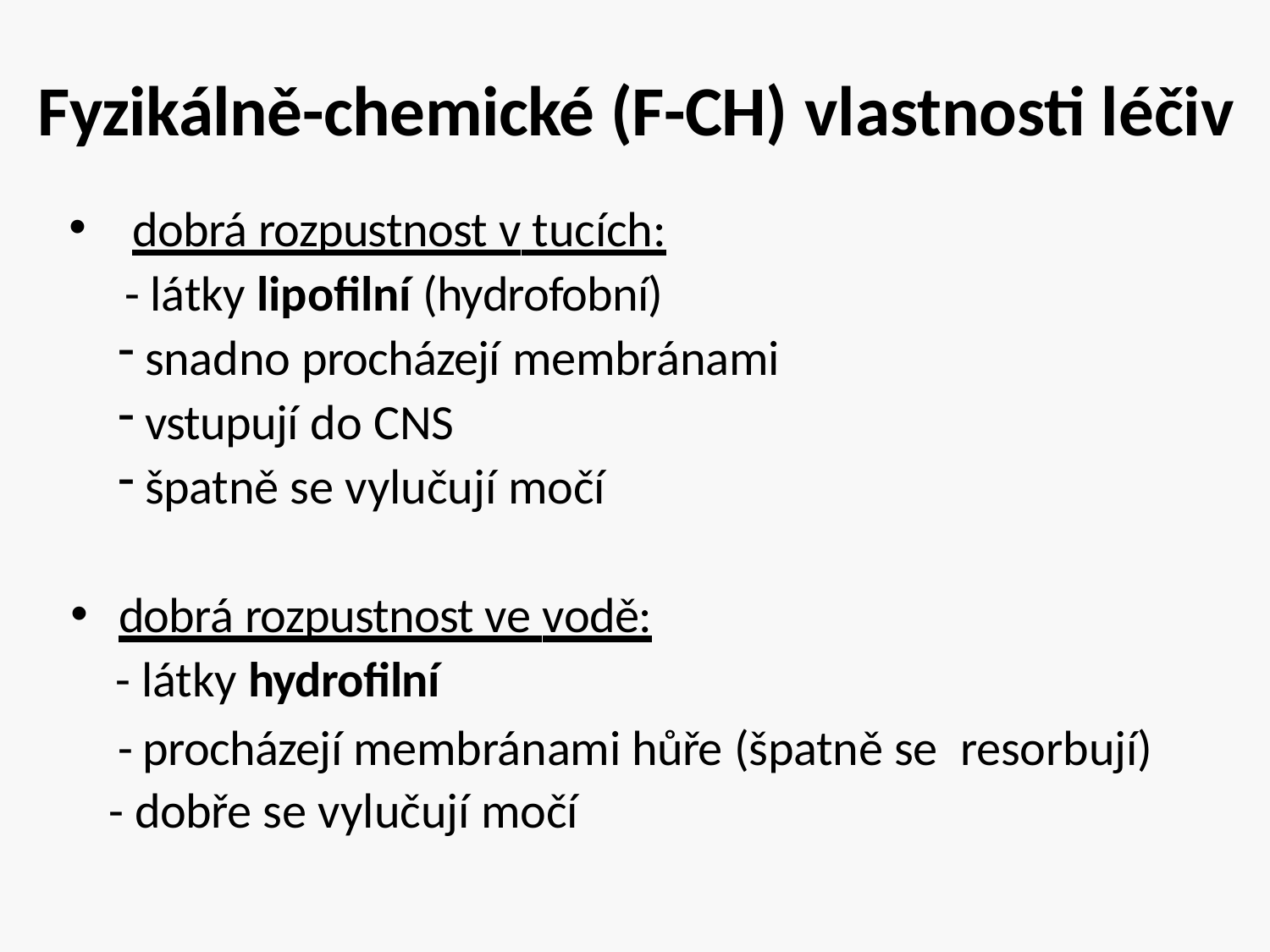

# Fyzikálně-chemické (F-CH) vlastnosti léčiv
dobrá rozpustnost v tucích:
     - látky lipofilní (hydrofobní)
snadno procházejí membránami
vstupují do CNS
špatně se vylučují močí

dobrá rozpustnost ve vodě:
 - látky hydrofilní
- procházejí membránami hůře (špatně se  resorbují)
- dobře se vylučují močí